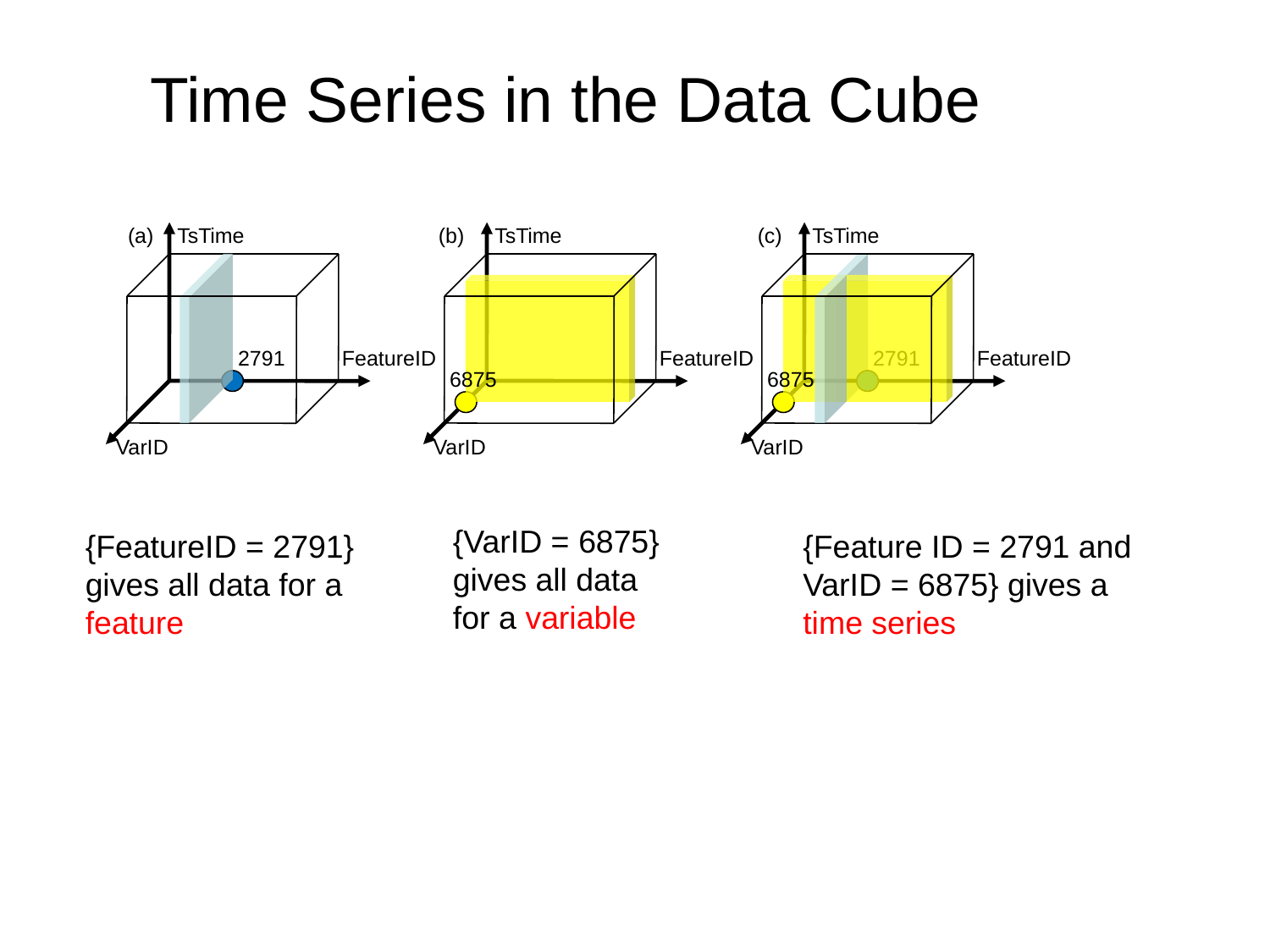

Time Series in the Data Cube
(a)
TsTime
(b)
TsTime
(c)
TsTime

2791
FeatureID
FeatureID
2791
FeatureID
6875
6875

VarID
VarID
VarID
{VarID = 6875} gives all data for a variable
{FeatureID = 2791} gives all data for a feature
{Feature ID = 2791 and VarID = 6875} gives a time series